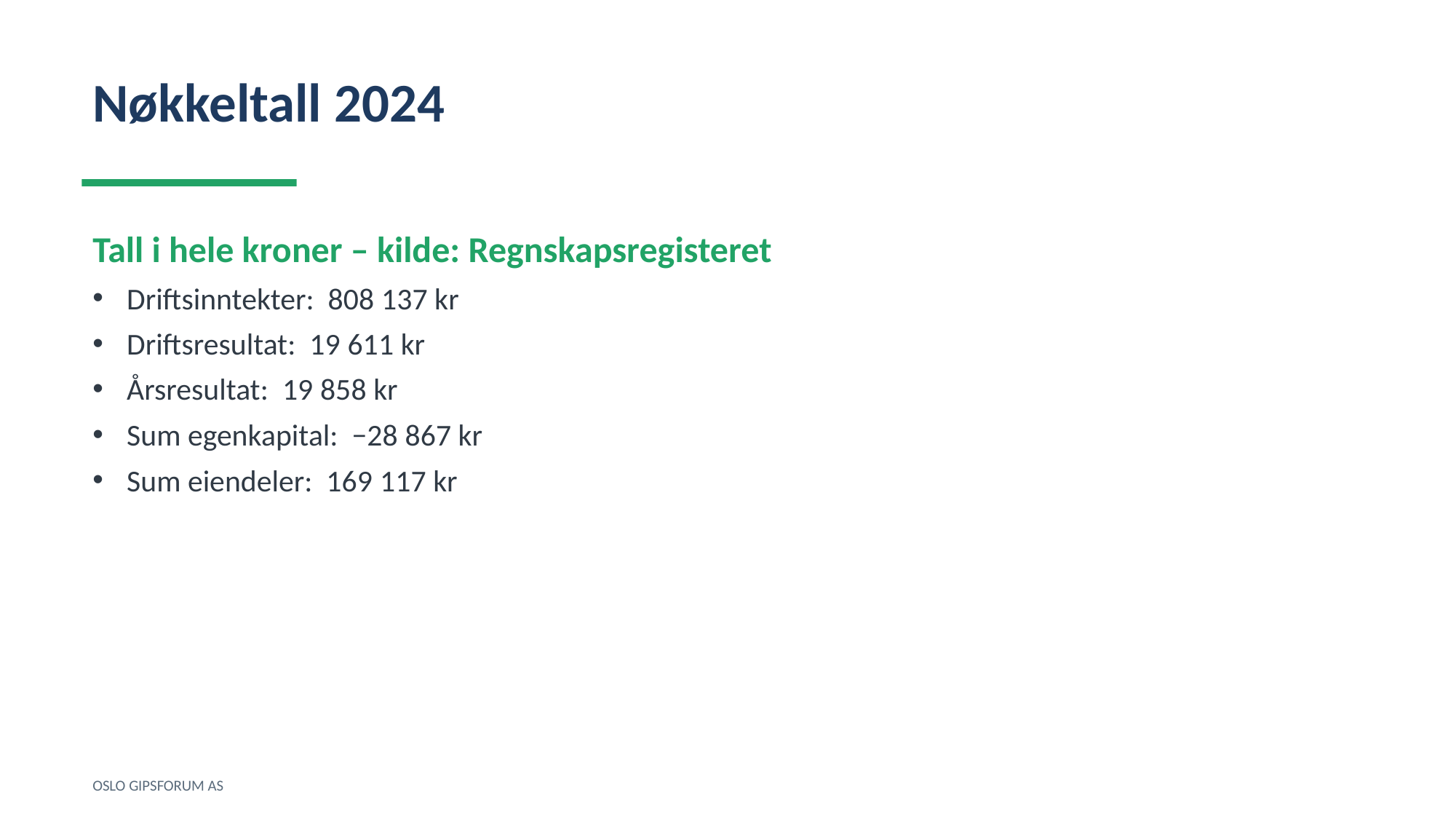

Nøkkeltall 2024

Tall i hele kroner – kilde: Regnskapsregisteret
Driftsinntekter:  808 137 kr
Driftsresultat:  19 611 kr
Årsresultat:  19 858 kr
Sum egenkapital:  −28 867 kr
Sum eiendeler:  169 117 kr
OSLO GIPSFORUM AS